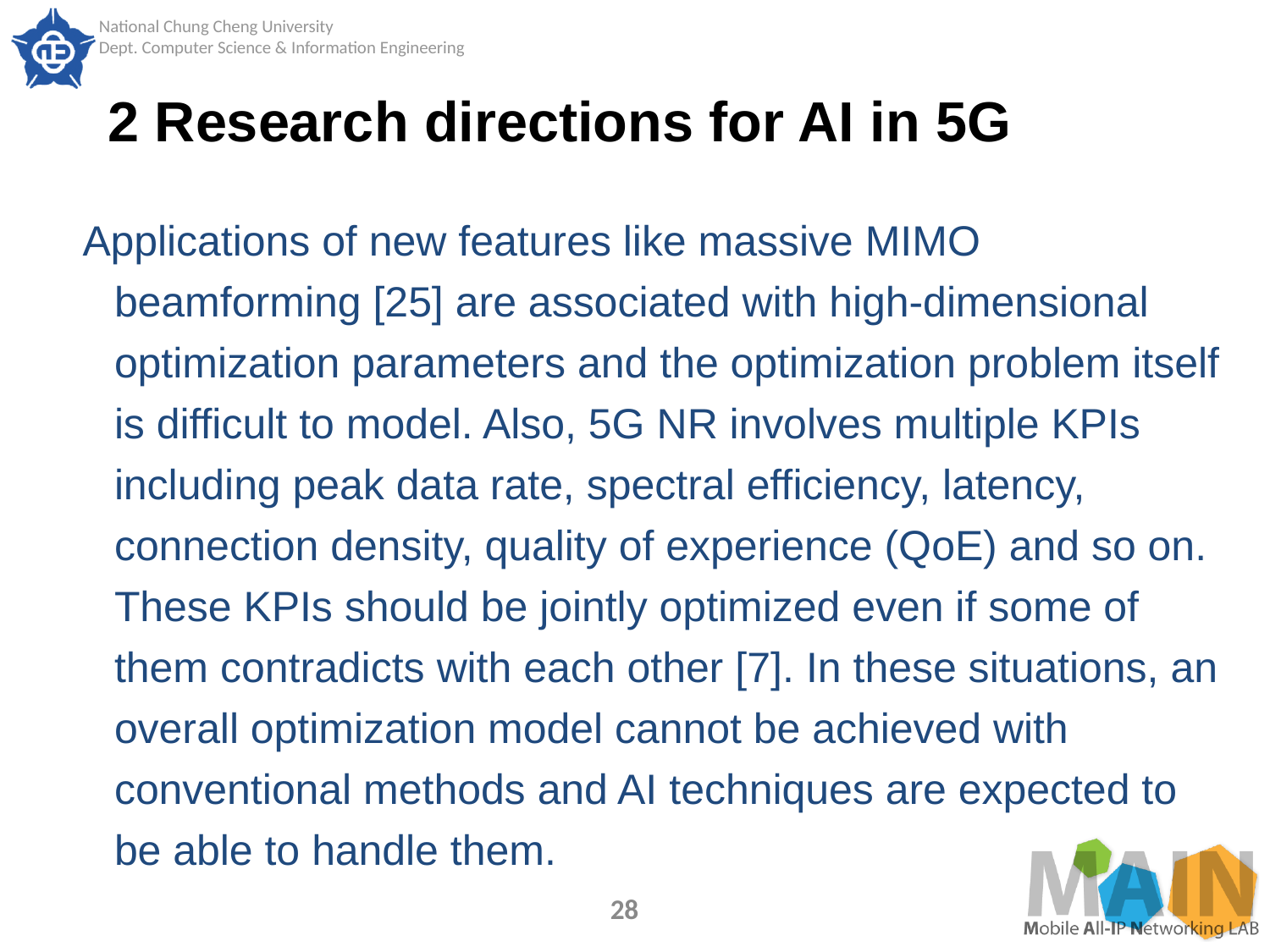

# 2 Research directions for AI in 5G
Applications of new features like massive MIMO beamforming [25] are associated with high-dimensional optimization parameters and the optimization problem itself is difficult to model. Also, 5G NR involves multiple KPIs including peak data rate, spectral efficiency, latency, connection density, quality of experience (QoE) and so on. These KPIs should be jointly optimized even if some of them contradicts with each other [7]. In these situations, an overall optimization model cannot be achieved with conventional methods and AI techniques are expected to be able to handle them.
28